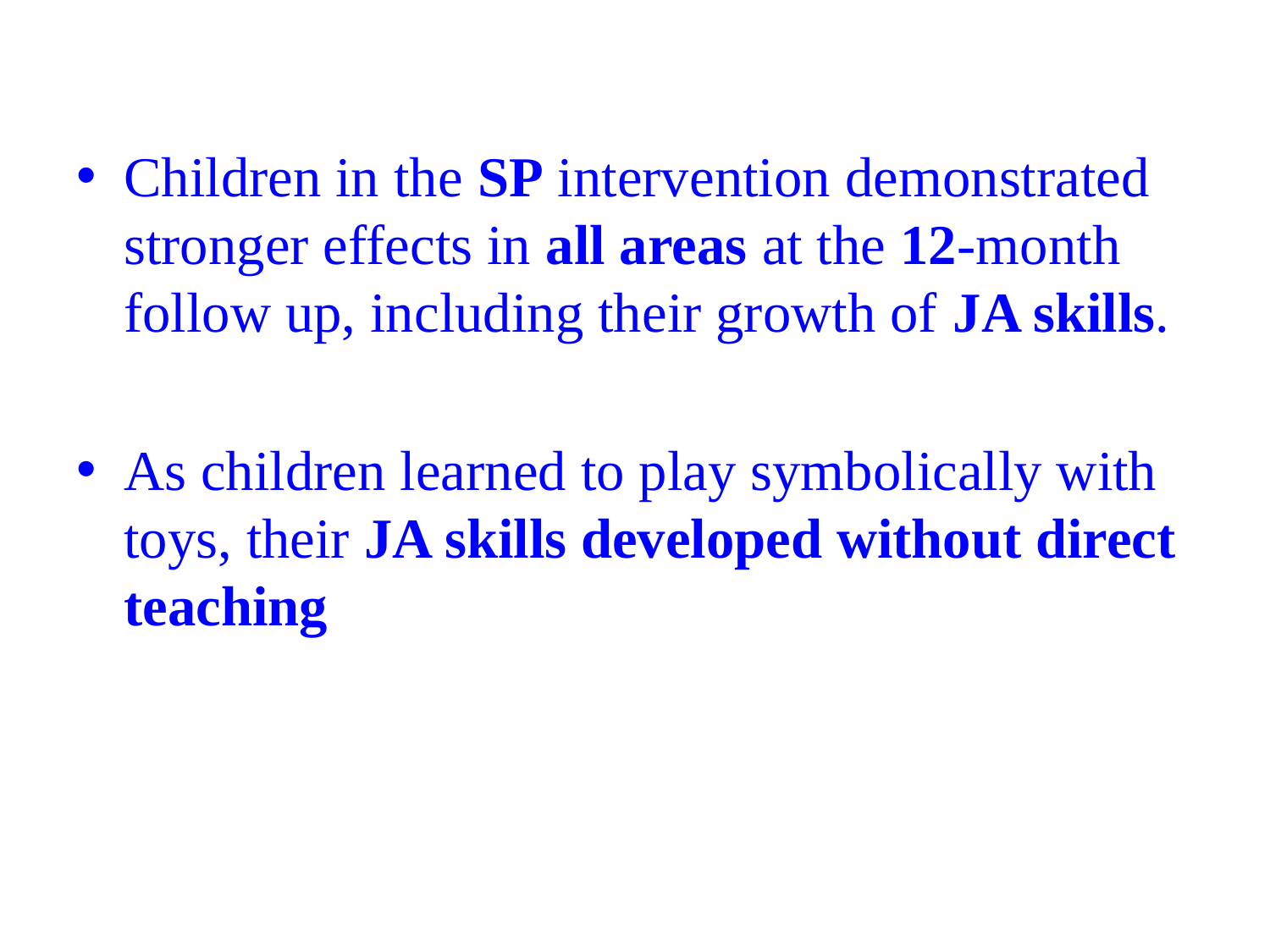

Children in the SP intervention demonstrated stronger effects in all areas at the 12-month follow up, including their growth of JA skills.

As children learned to play symbolically with toys, their JA skills developed without direct teaching